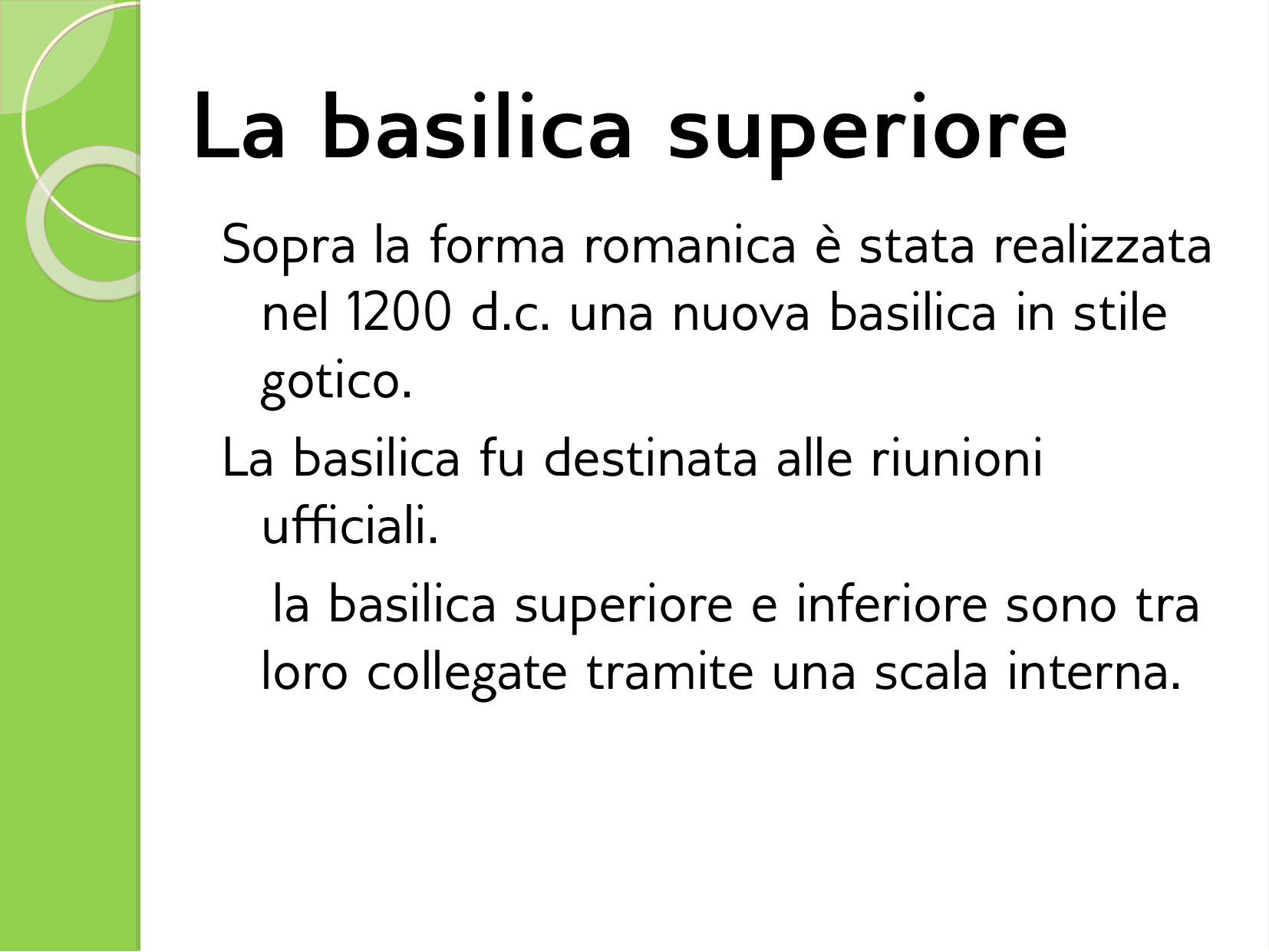

La basilica superiore
Sopra la forma romanica è stata realizzata nel 1200 d.c. una nuova basilica in stile gotico.
La basilica fu destinata alle riunioni ufficiali.
   la basilica superiore e inferiore sono tra loro collegate tramite una scala interna.